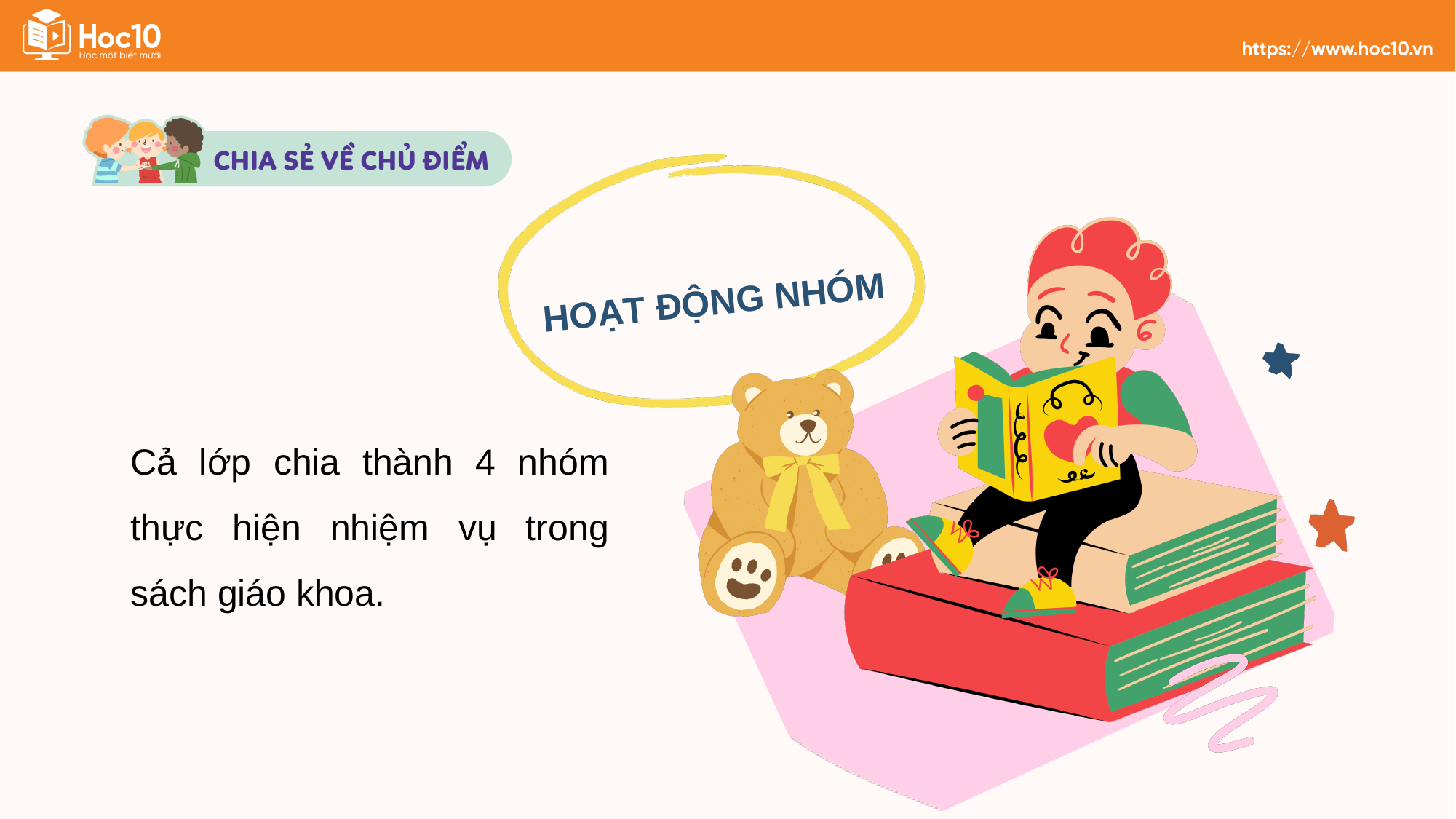

HOẠT ĐỘNG NHÓM

Cả lớp chia thành 4 nhóm thực hiện nhiệm vụ trong sách giáo khoa.